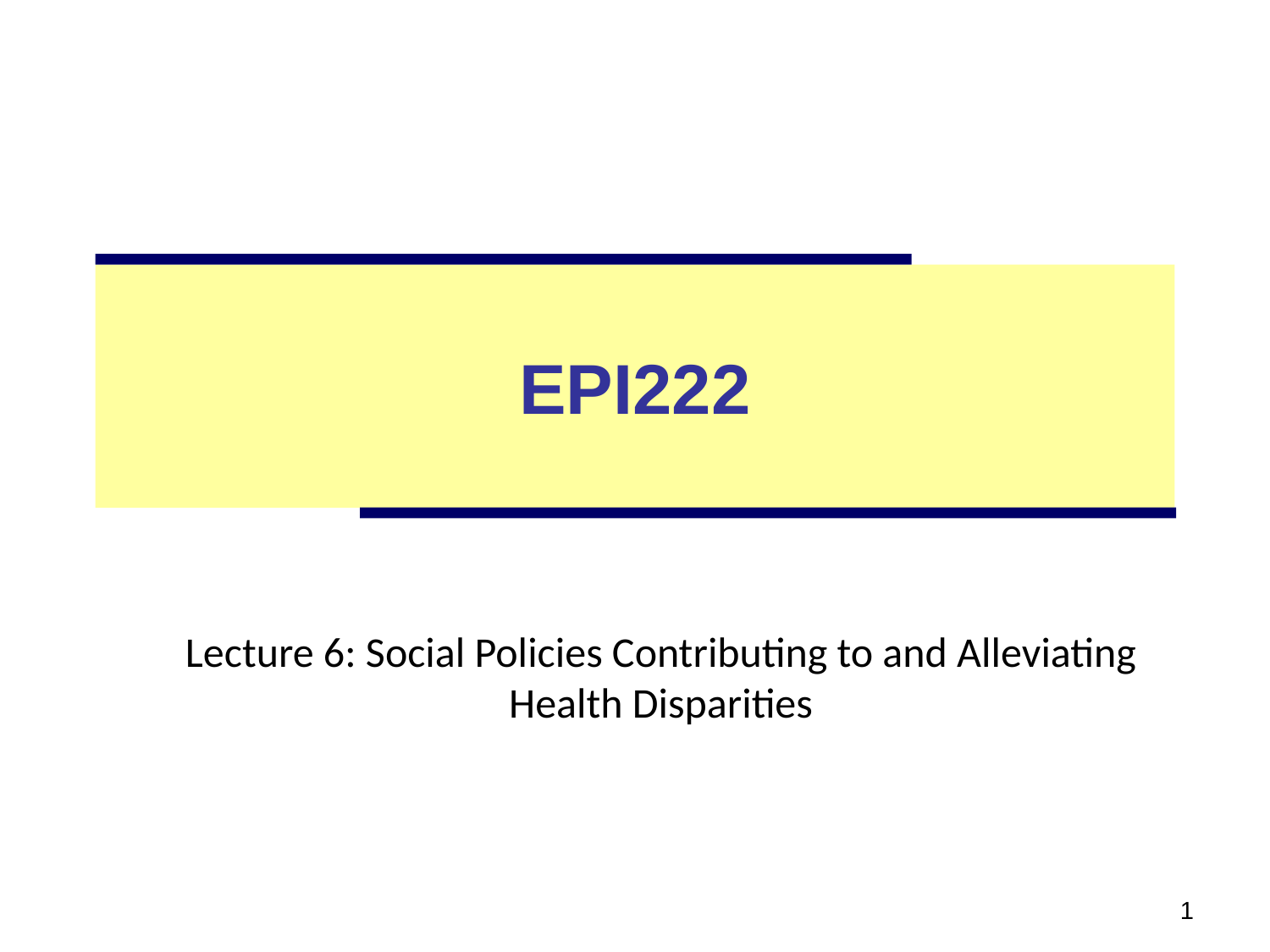

# EPI222

Lecture 6: Social Policies Contributing to and Alleviating Health Disparities
1